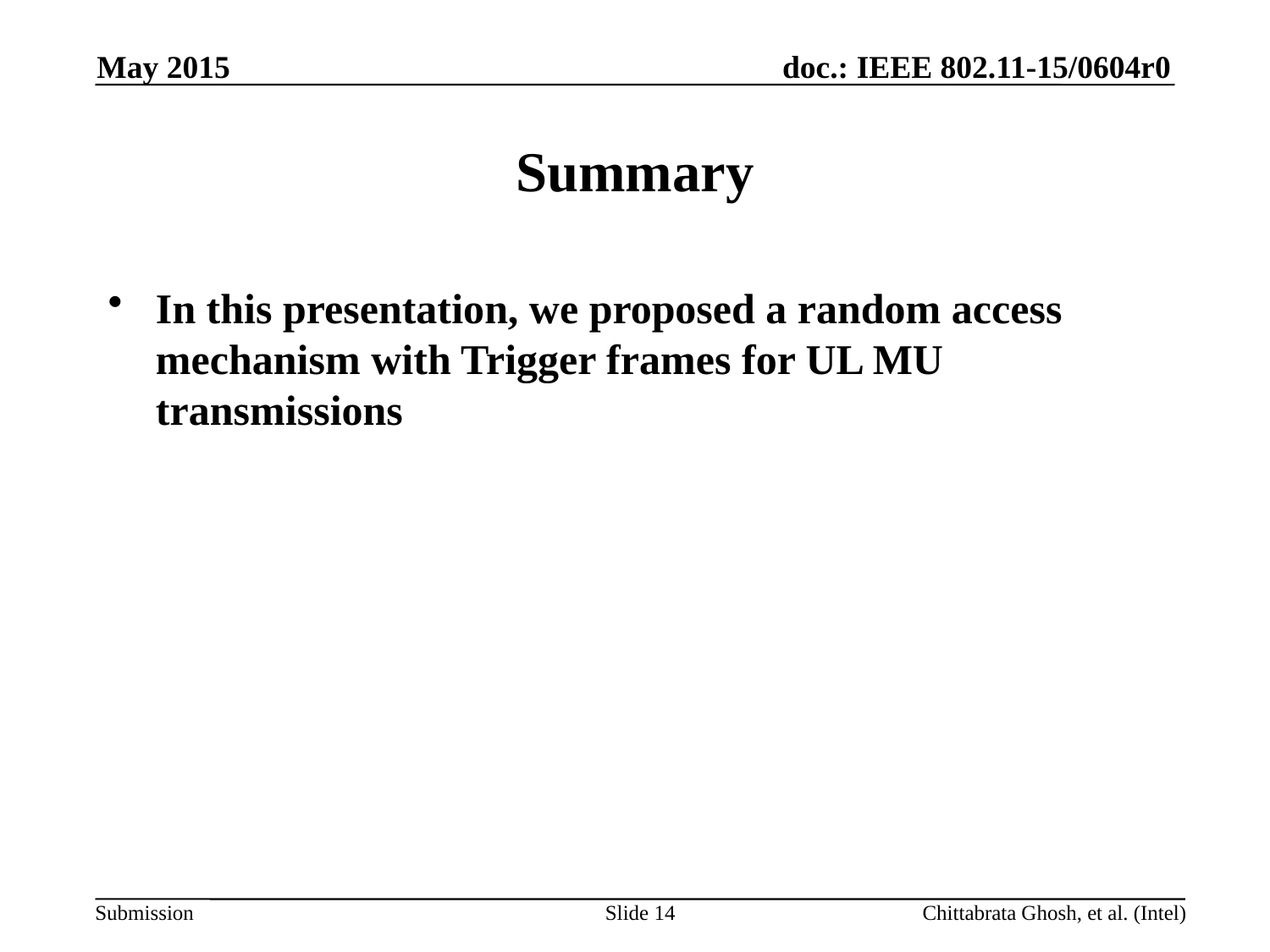

May 2015
# Summary
In this presentation, we proposed a random access mechanism with Trigger frames for UL MU transmissions

Slide 14
Chittabrata Ghosh, et al. (Intel)